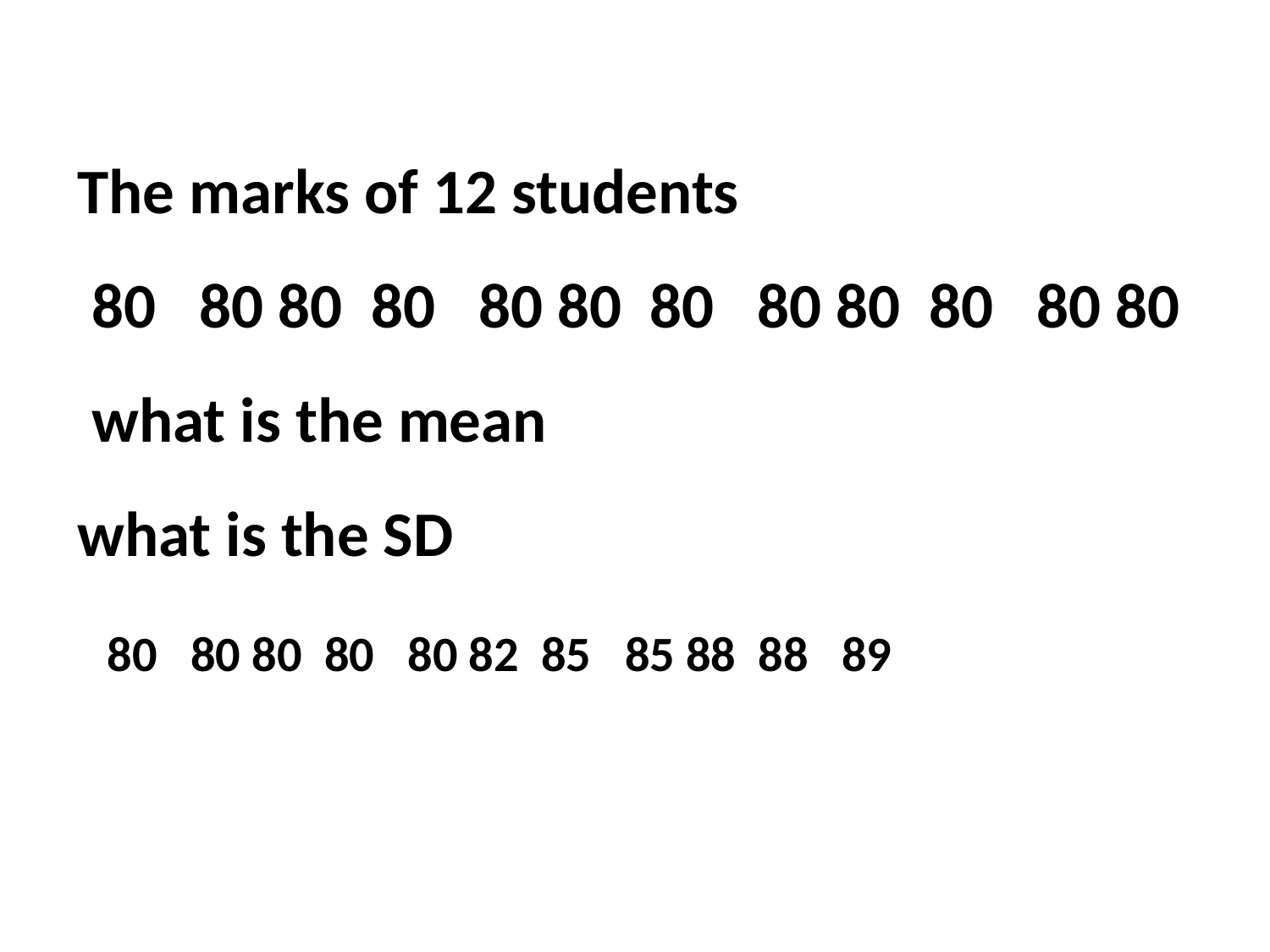

The marks of 12 students
 80   80 80  80   80 80  80   80 80  80   80 80
 what is the mean
what is the SD
80   80 80  80   80 82  85   85 88  88   89